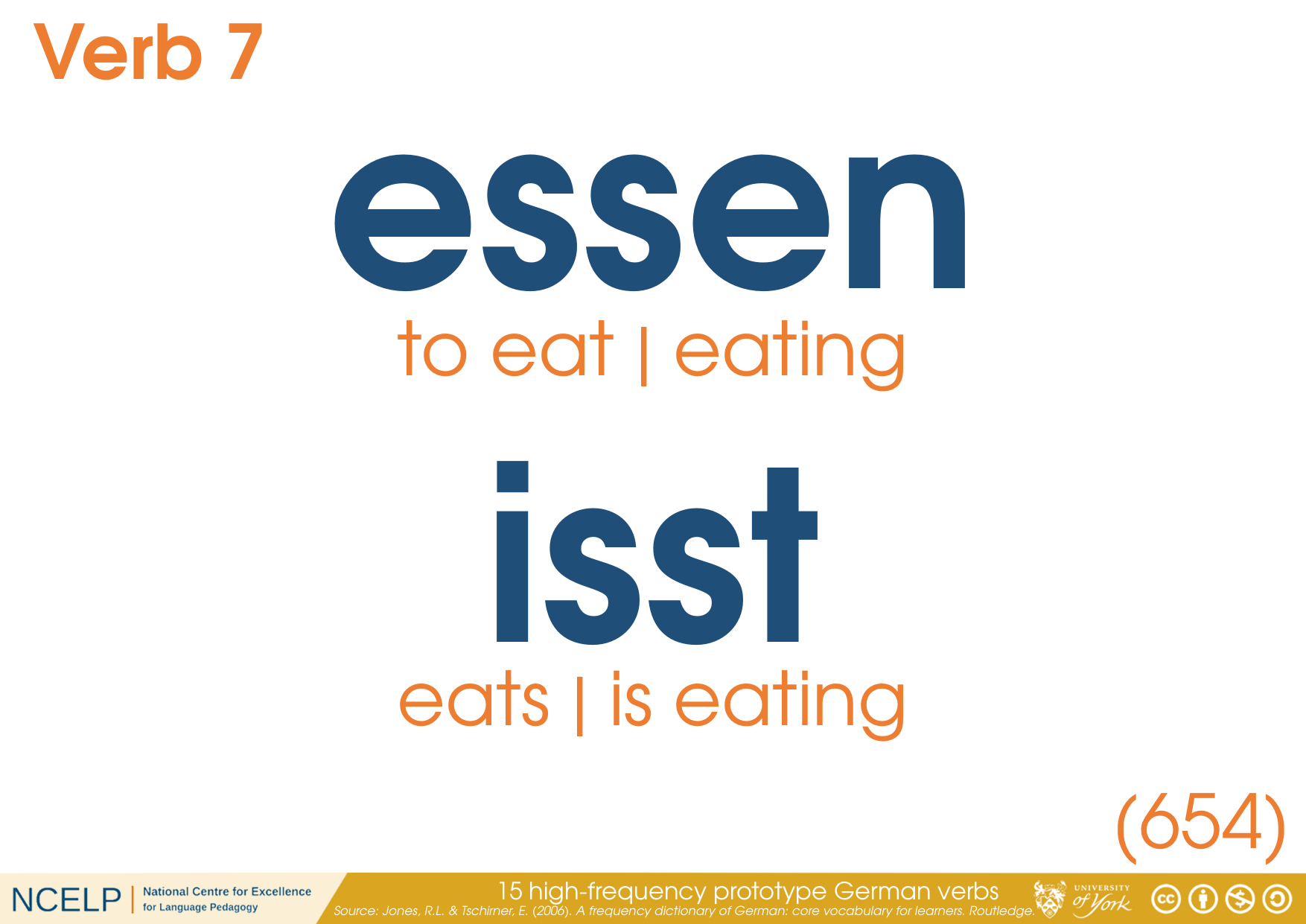

Verb 7
essen
to eat | eating
isst
eats | is eating
(654)
15 high-frequency prototype German verbs
Source: Jones, R.L. & Tschirner, E. (2006). A frequency dictionary of German: core vocabulary for learners. Routledge.